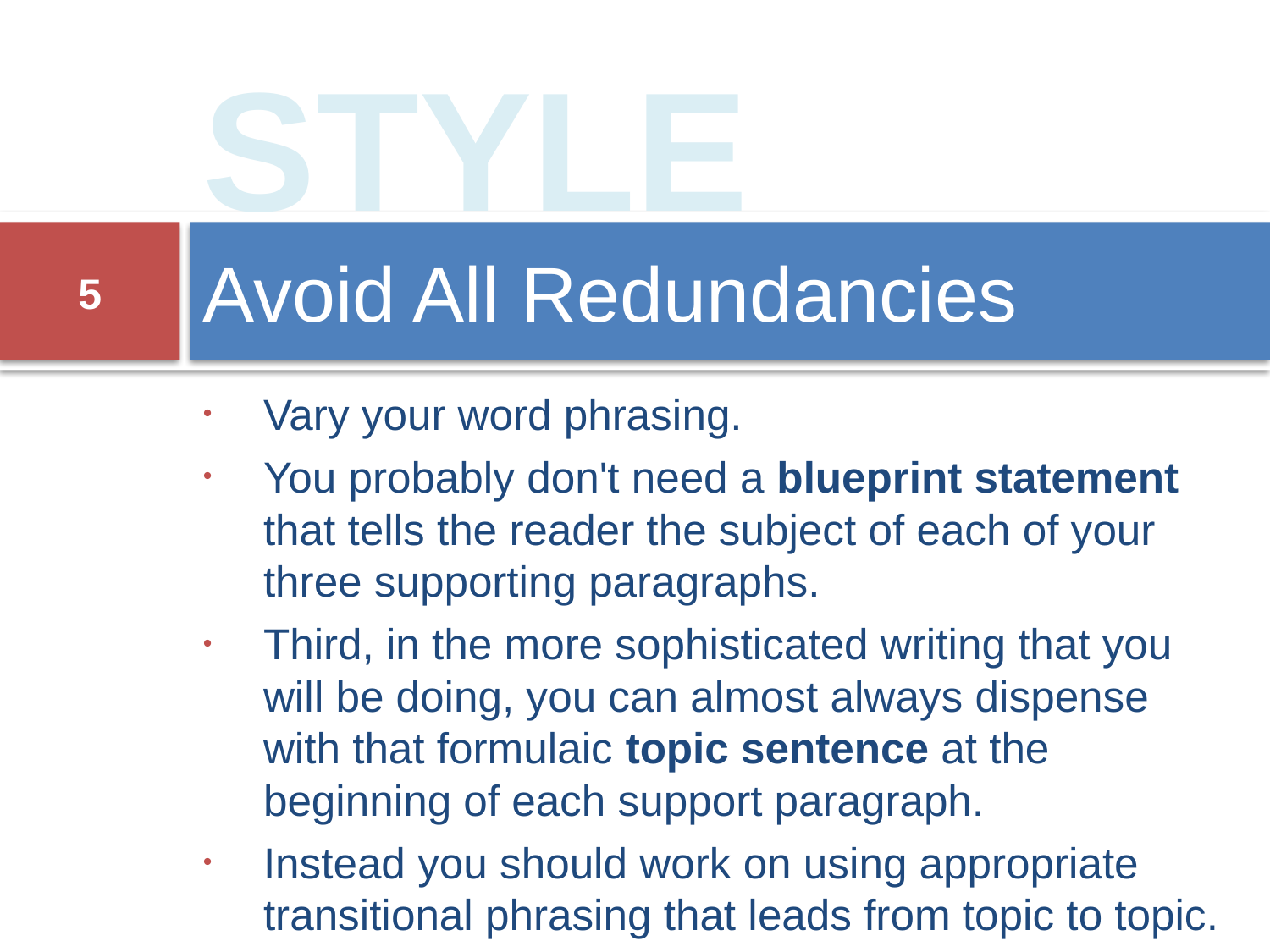

STYLE
# Avoid All Redundancies
5
Vary your word phrasing.
You probably don't need a blueprint statement that tells the reader the subject of each of your three supporting paragraphs.
Third, in the more sophisticated writing that you will be doing, you can almost always dispense with that formulaic topic sentence at the beginning of each support paragraph.
Instead you should work on using appropriate transitional phrasing that leads from topic to topic.